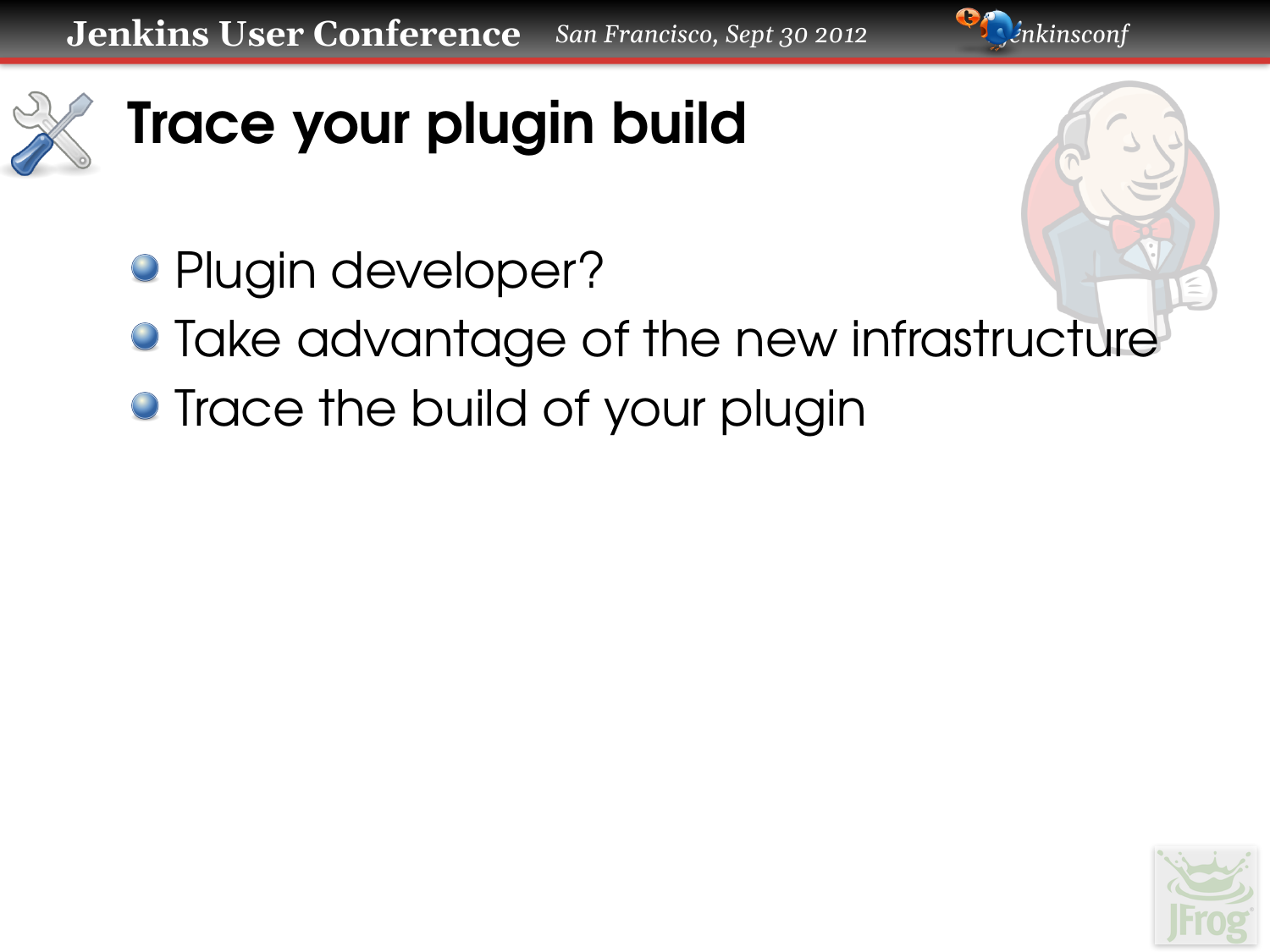

# Trace your plugin build
Plugin developer?
Take advantage of the new infrastructure
Trace the build of your plugin